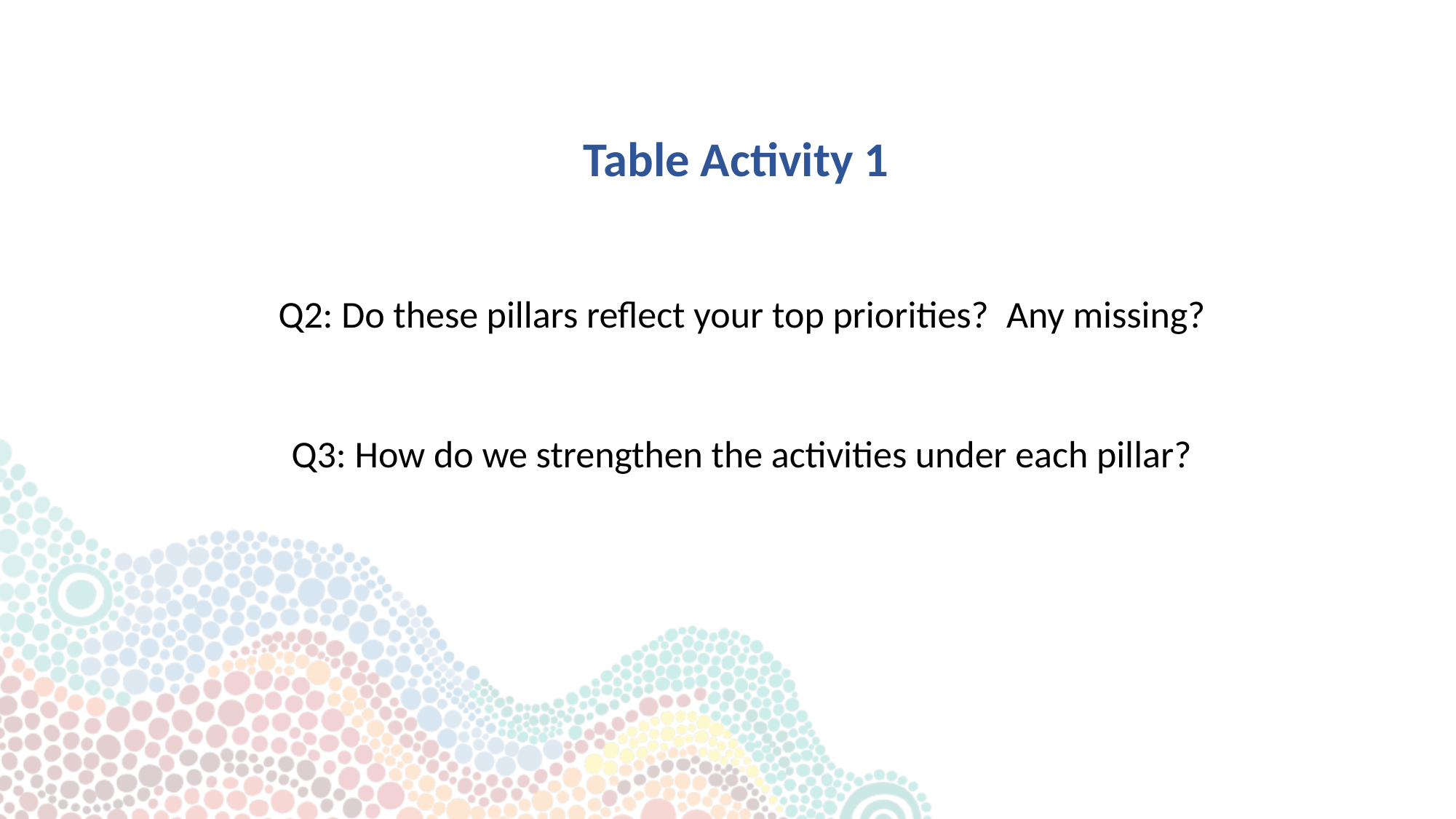

Table Activity 1

Q2: Do these pillars reflect your top priorities?  Any missing?

Q3: How do we strengthen the activities under each pillar?